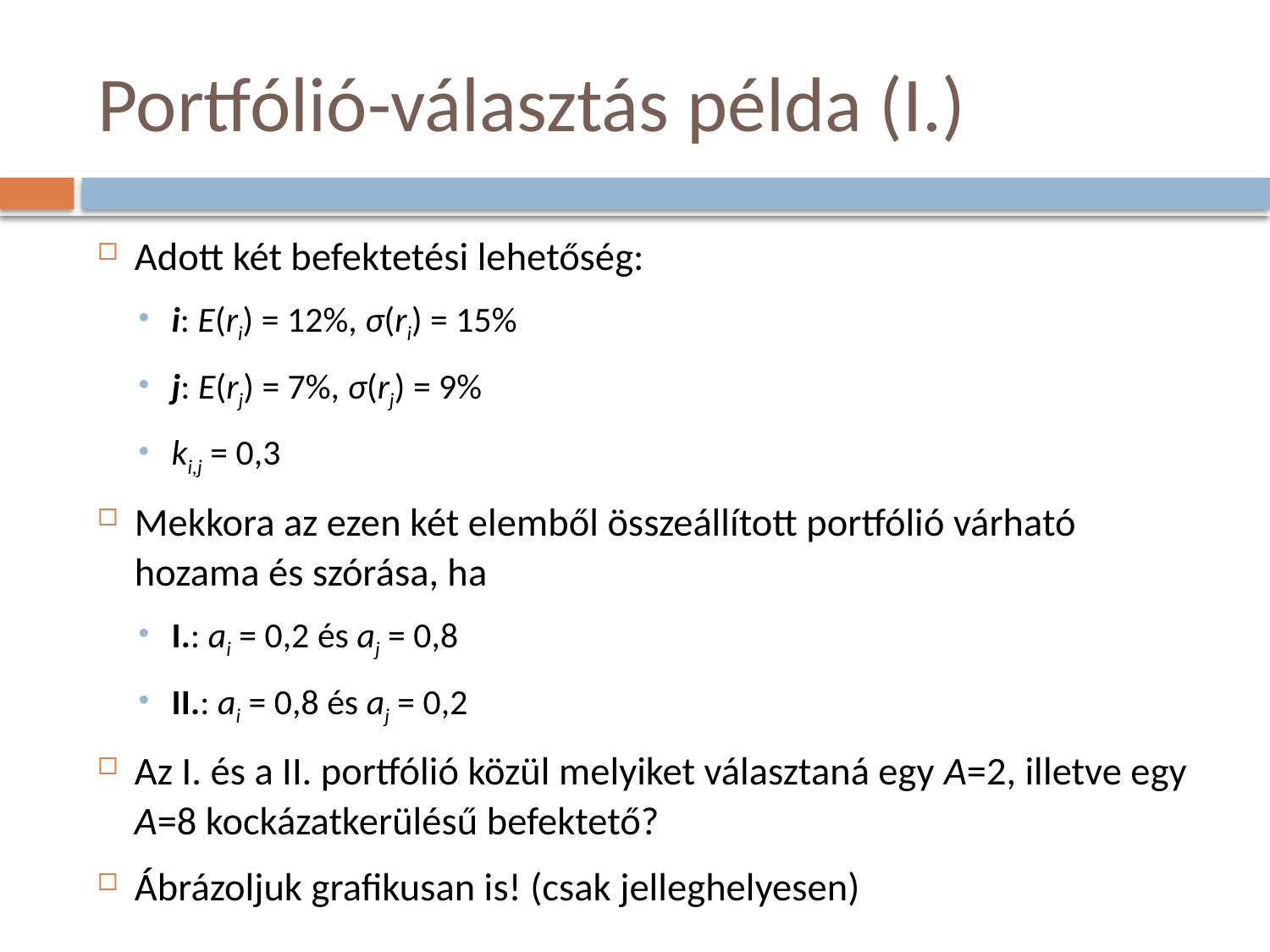

# Portfólió-választás példa (I.)
Adott két befektetési lehetőség:
i: E(ri) = 12%, σ(ri) = 15%
j: E(rj) = 7%, σ(rj) = 9%
ki,j = 0,3
Mekkora az ezen két elemből összeállított portfólió várható hozama és szórása, ha
I.: ai = 0,2 és aj = 0,8
II.: ai = 0,8 és aj = 0,2
Az I. és a II. portfólió közül melyiket választaná egy A=2, illetve egy A=8 kockázatkerülésű befektető?
Ábrázoljuk grafikusan is! (csak jelleghelyesen)